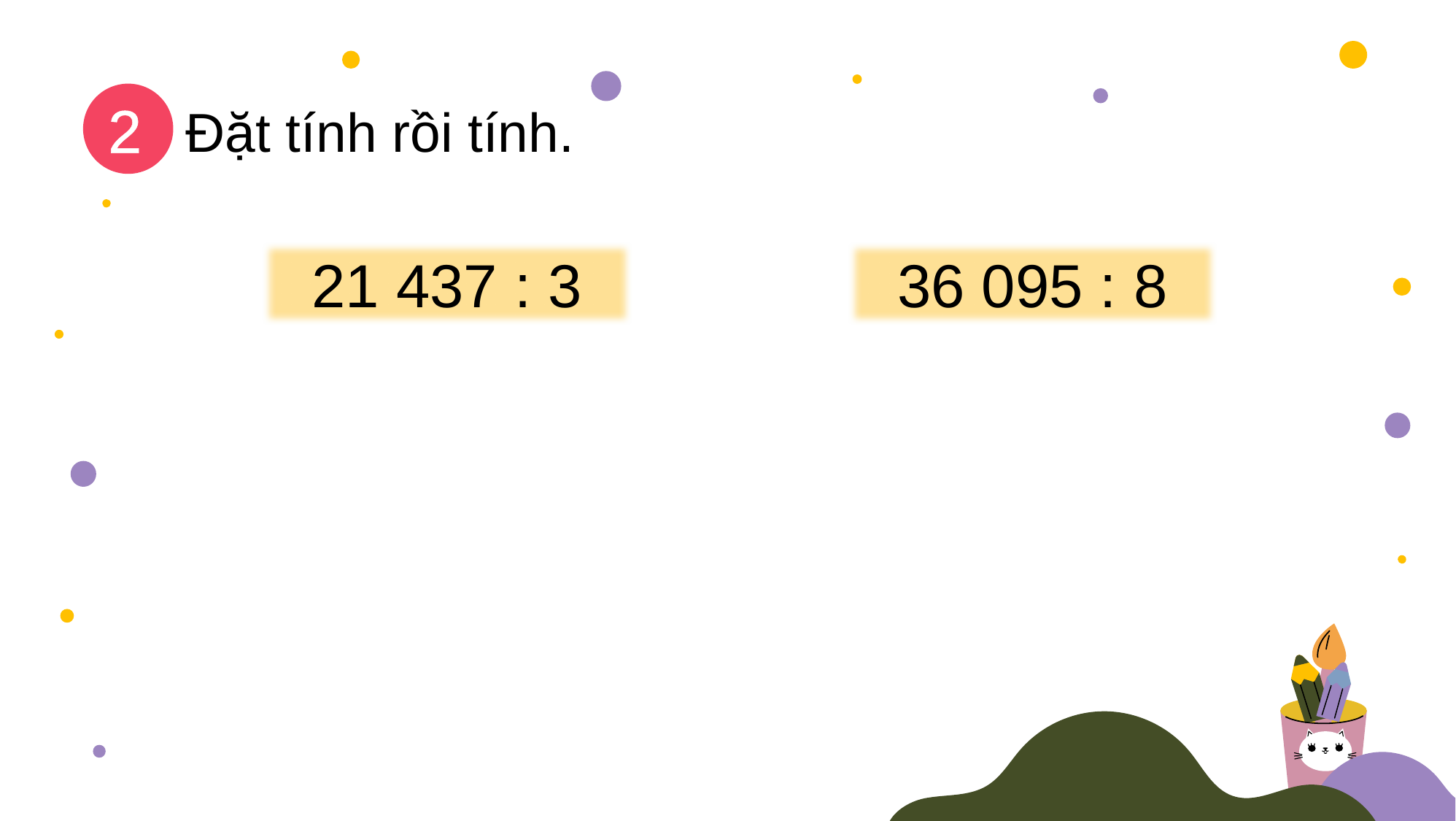

2

Đặt tính rồi tính.
21 437 : 3
36 095 : 8